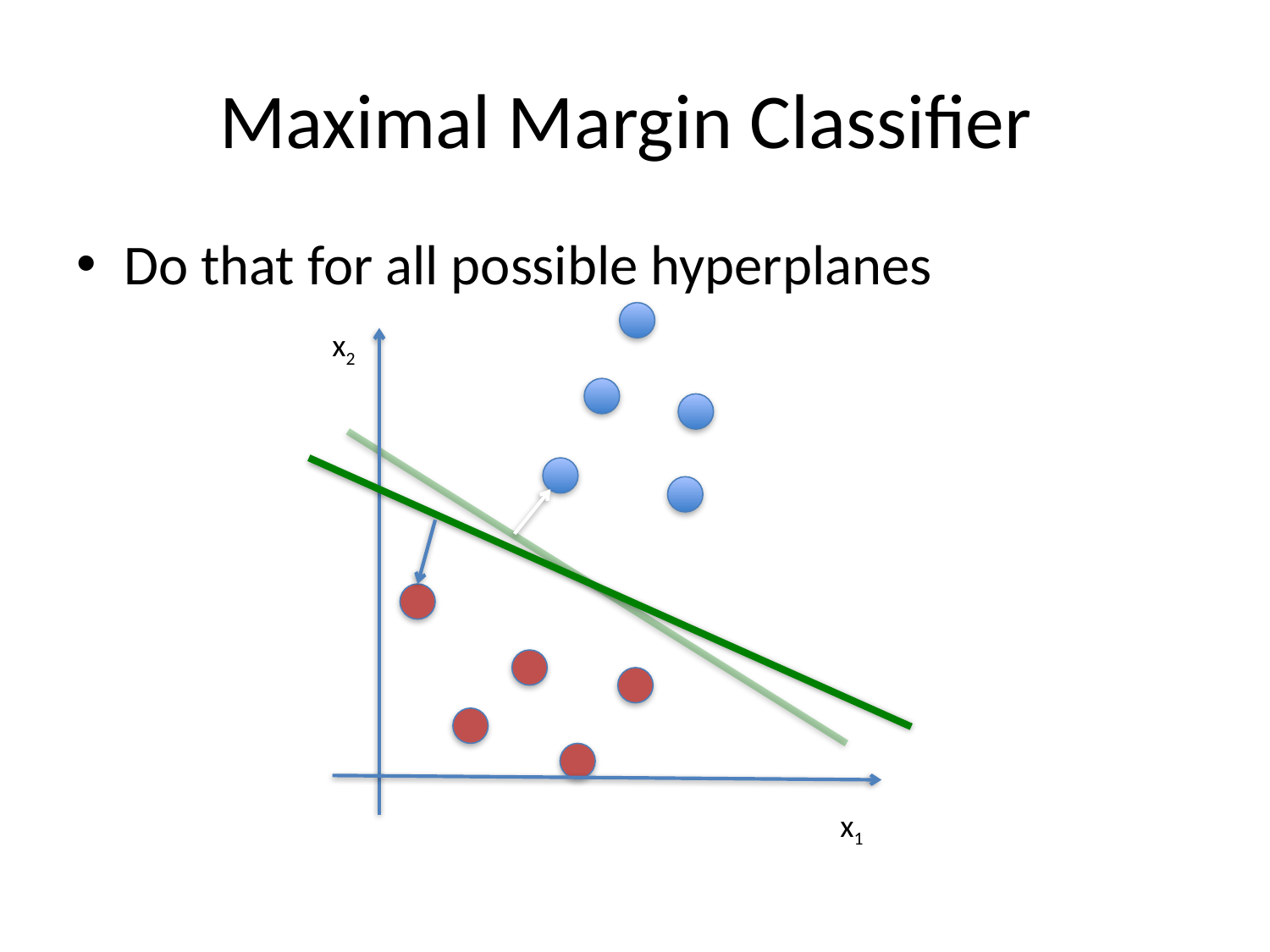

# Maximal Margin Classifier
Do that for all possible hyperplanes

x2

x1